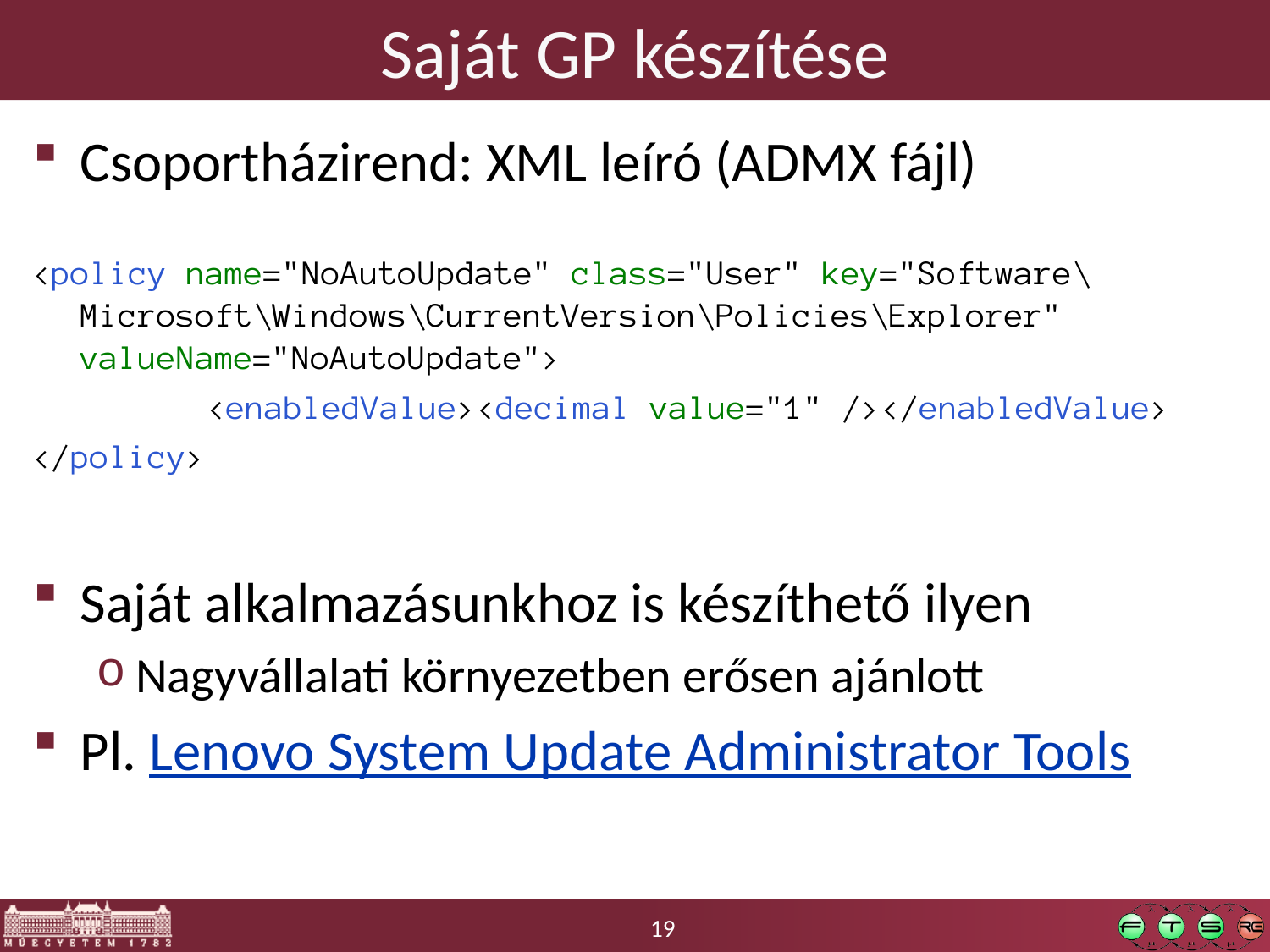

# Saját GP készítése
Csoportházirend: XML leíró (ADMX fájl)

<policy name="NoAutoUpdate" class="User" key="Software\Microsoft\Windows\CurrentVersion\Policies\Explorer" valueName="NoAutoUpdate">
		<enabledValue><decimal value="1" /></enabledValue>
</policy>

Saját alkalmazásunkhoz is készíthető ilyen
Nagyvállalati környezetben erősen ajánlott
Pl. Lenovo System Update Administrator Tools